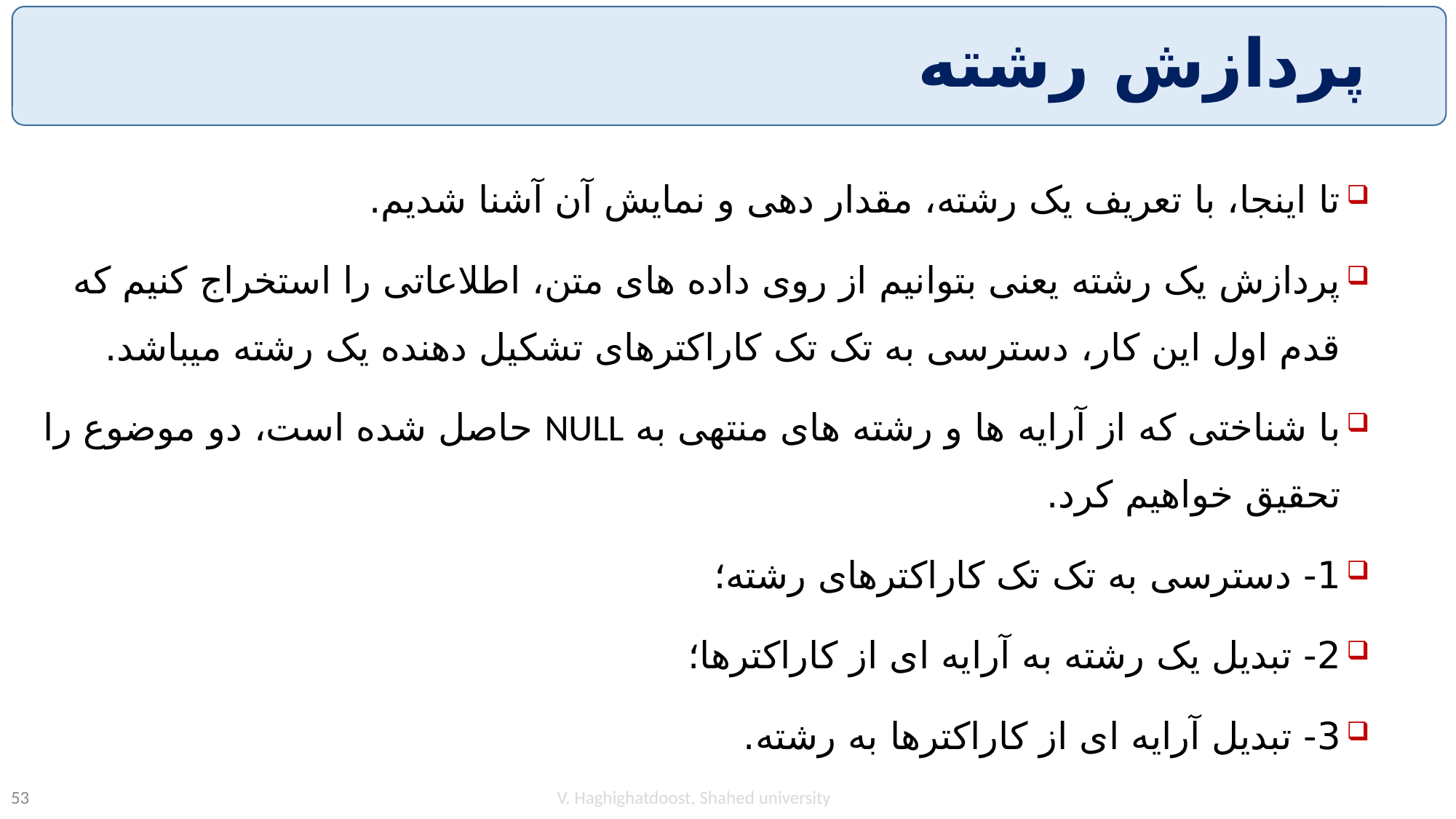

# پردازش رشته
تا اینجا، با تعریف یک رشته، مقدار دهی و نمایش آن آشنا شدیم.
پردازش یک رشته یعنی بتوانیم از روی داده های متن، اطلاعاتی را استخراج کنیم که قدم اول این کار، دسترسی به تک تک کاراکترهای تشکیل دهنده یک رشته میباشد.
با شناختی که از آرایه ها و رشته های منتهی به NULL حاصل شده است، دو موضوع را تحقیق خواهیم کرد.
1- دسترسی به تک تک کاراکترهای رشته؛
2- تبدیل یک رشته به آرایه ای از کاراکترها؛
3- تبدیل آرایه ای از کاراکترها به رشته.
V. Haghighatdoost, Shahed university
53